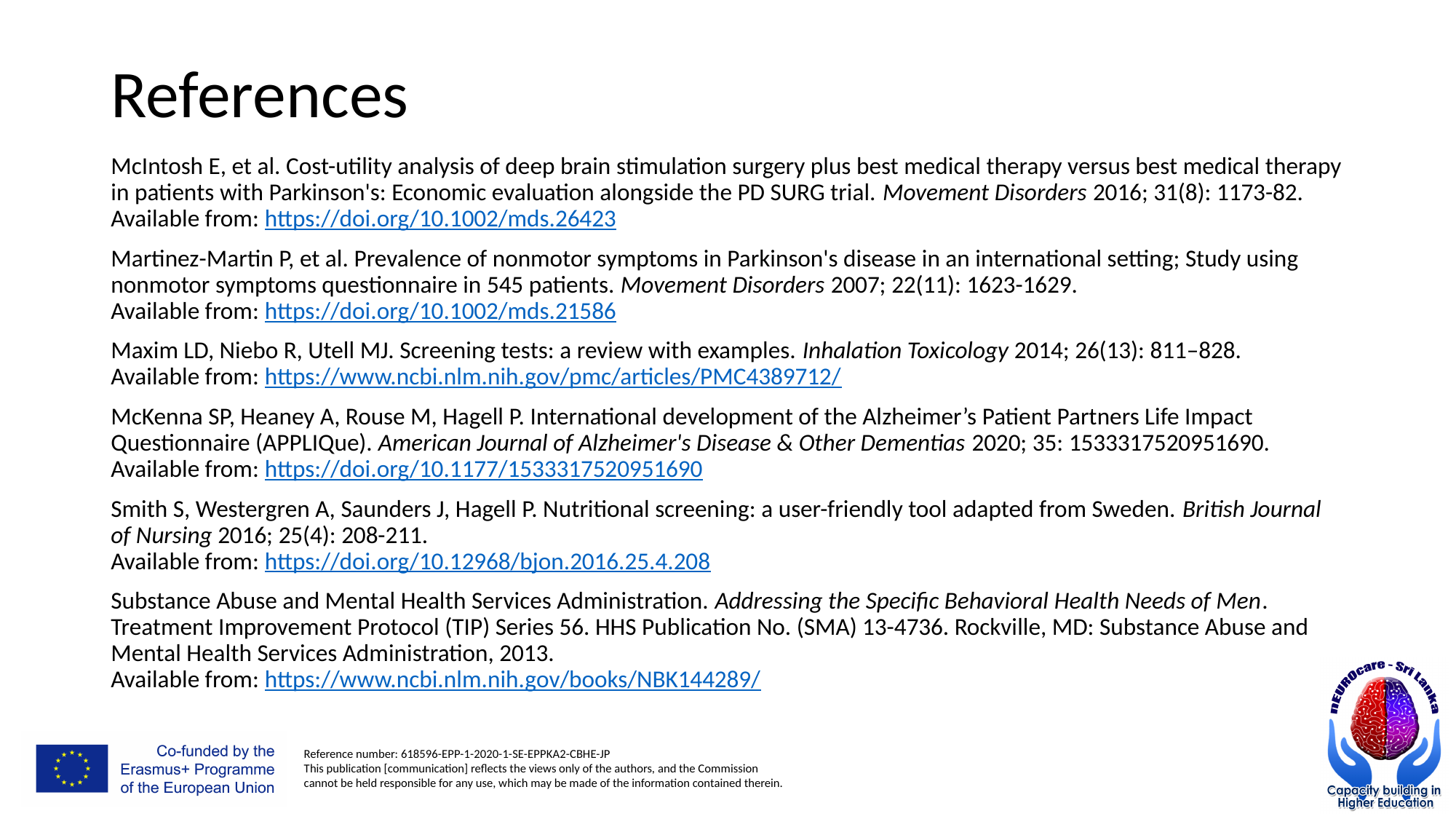

# References
McIntosh E, et al. Cost-utility analysis of deep brain stimulation surgery plus best medical therapy versus best medical therapy in patients with Parkinson's: Economic evaluation alongside the PD SURG trial. Movement Disorders 2016; 31(8): 1173-82.
Available from: https://doi.org/10.1002/mds.26423
Martinez-Martin P, et al. Prevalence of nonmotor symptoms in Parkinson's disease in an international setting; Study using nonmotor symptoms questionnaire in 545 patients. Movement Disorders 2007; 22(11): 1623-1629.
Available from: https://doi.org/10.1002/mds.21586
Maxim LD, Niebo R, Utell MJ. Screening tests: a review with examples. Inhalation Toxicology 2014; 26(13): 811–828.
Available from: https://www.ncbi.nlm.nih.gov/pmc/articles/PMC4389712/
McKenna SP, Heaney A, Rouse M, Hagell P. International development of the Alzheimer’s Patient Partners Life Impact Questionnaire (APPLIQue). American Journal of Alzheimer's Disease & Other Dementias 2020; 35: 1533317520951690.
Available from: https://doi.org/10.1177/1533317520951690
Smith S, Westergren A, Saunders J, Hagell P. Nutritional screening: a user-friendly tool adapted from Sweden. British Journal of Nursing 2016; 25(4): 208-211.
Available from: https://doi.org/10.12968/bjon.2016.25.4.208
Substance Abuse and Mental Health Services Administration. Addressing the Specific Behavioral Health Needs of Men. Treatment Improvement Protocol (TIP) Series 56. HHS Publication No. (SMA) 13-4736. Rockville, MD: Substance Abuse and Mental Health Services Administration, 2013.
Available from: https://www.ncbi.nlm.nih.gov/books/NBK144289/